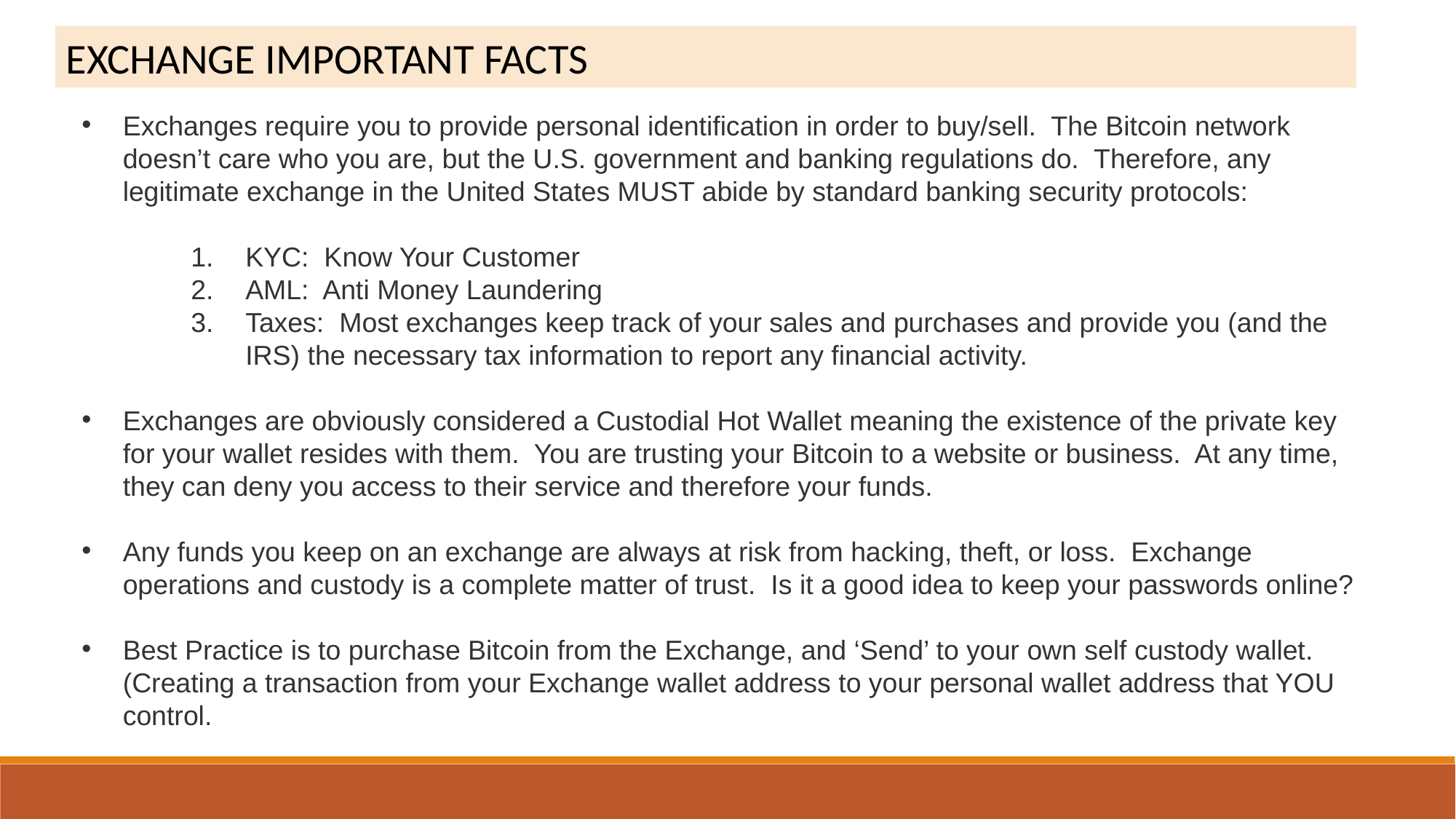

EXCHANGE IMPORTANT FACTS
Exchanges require you to provide personal identification in order to buy/sell.  The Bitcoin network doesn’t care who you are, but the U.S. government and banking regulations do.  Therefore, any legitimate exchange in the United States MUST abide by standard banking security protocols:

KYC:  Know Your Customer
AML:  Anti Money Laundering
Taxes:  Most exchanges keep track of your sales and purchases and provide you (and the IRS) the necessary tax information to report any financial activity.

Exchanges are obviously considered a Custodial Hot Wallet meaning the existence of the private key for your wallet resides with them.  You are trusting your Bitcoin to a website or business.  At any time, they can deny you access to their service and therefore your funds.

Any funds you keep on an exchange are always at risk from hacking, theft, or loss.  Exchange operations and custody is a complete matter of trust.  Is it a good idea to keep your passwords online?

Best Practice is to purchase Bitcoin from the Exchange, and ‘Send’ to your own self custody wallet.  (Creating a transaction from your Exchange wallet address to your personal wallet address that YOU control.